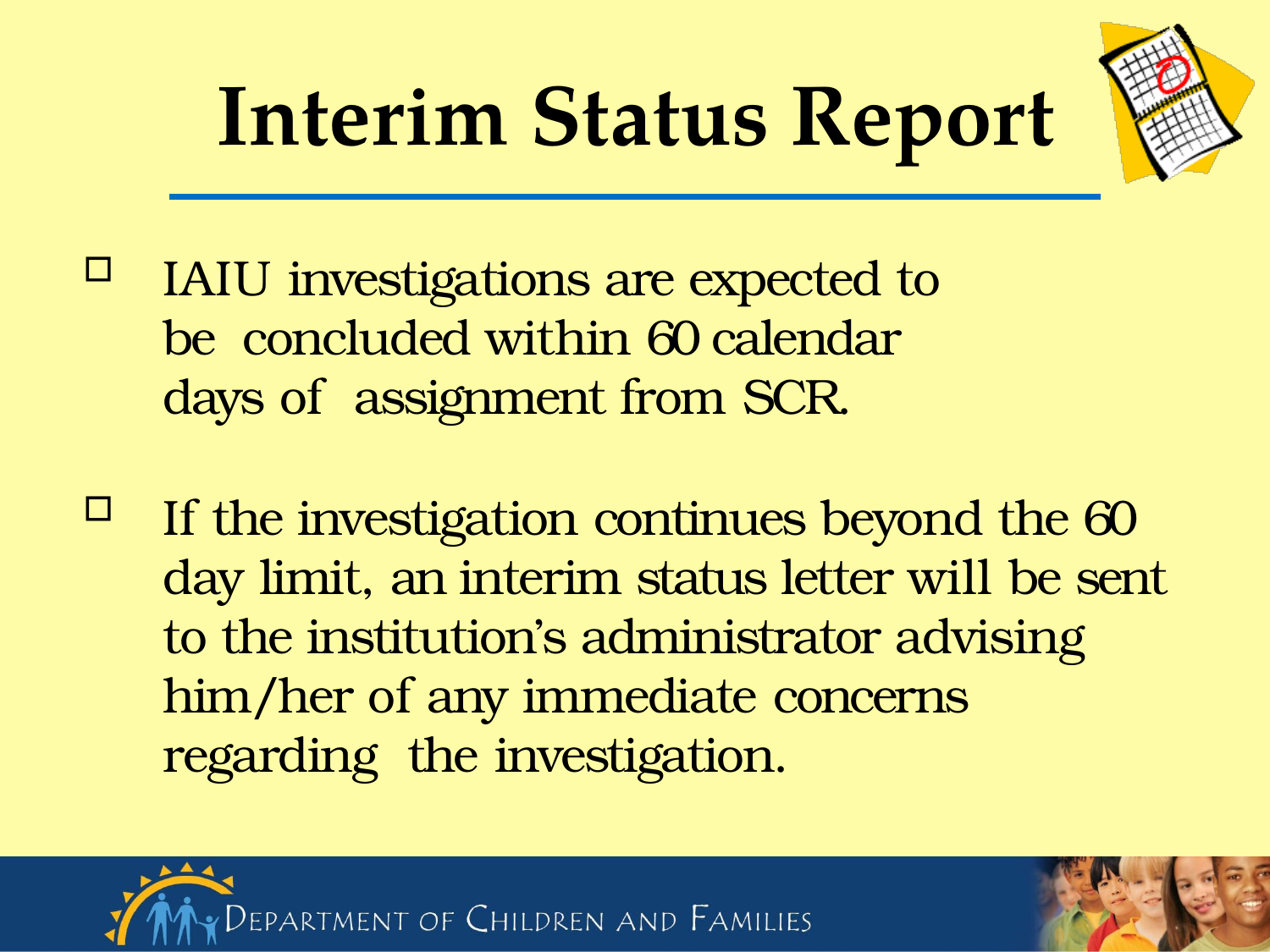

# Interim Status Report

IAIU investigations are expected to be  concluded within 60 calendar days of  assignment from SCR.

If the investigation continues beyond the 60  day limit, an interim status letter will be sent  to the institution’s administrator advising  him/her of any immediate concerns regarding  the investigation.

34